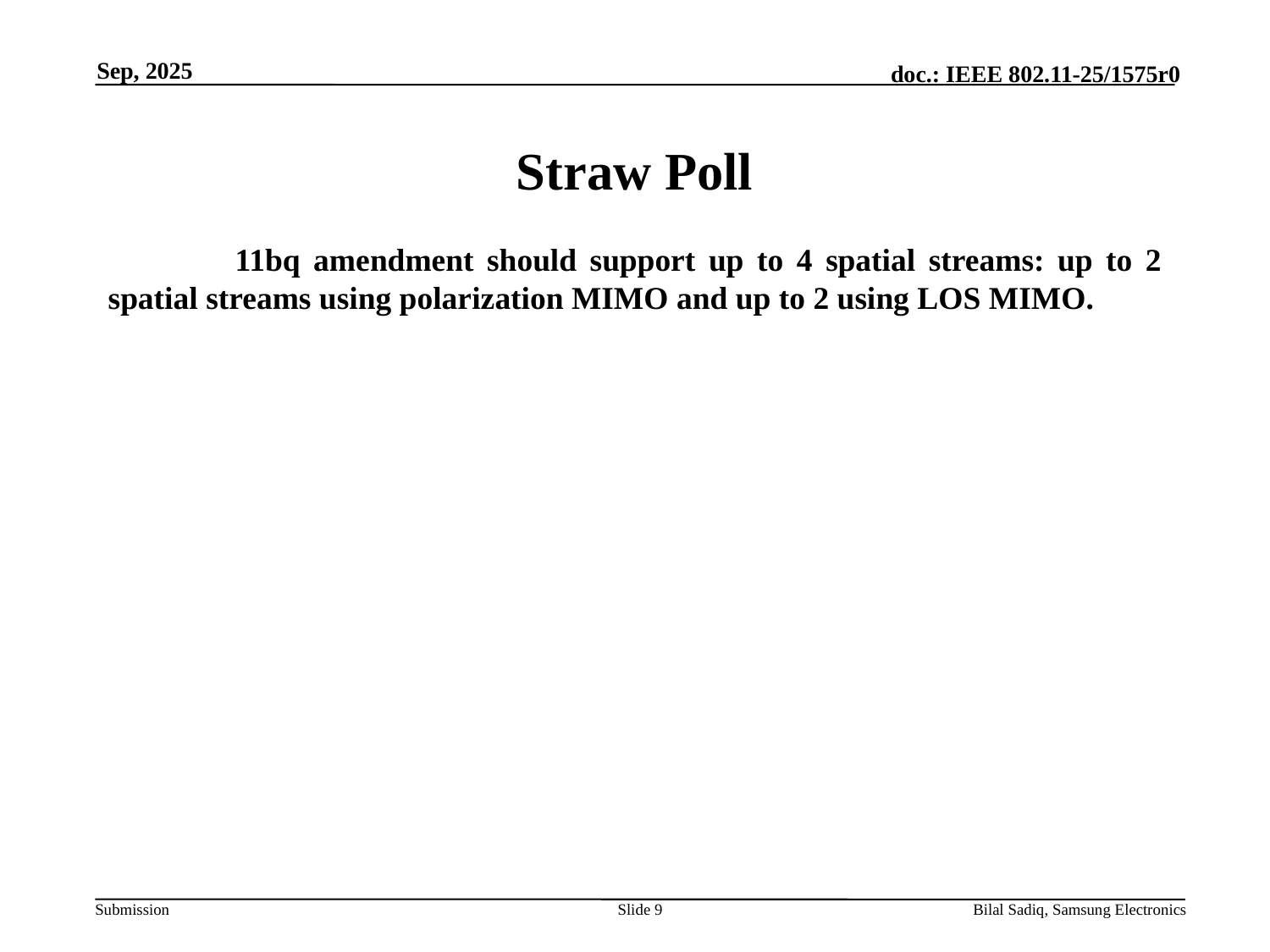

Sep, 2025
# Straw Poll
	11bq amendment should support up to 4 spatial streams: up to 2 spatial streams using polarization MIMO and up to 2 using LOS MIMO.

Slide 9
Bilal Sadiq, Samsung Electronics